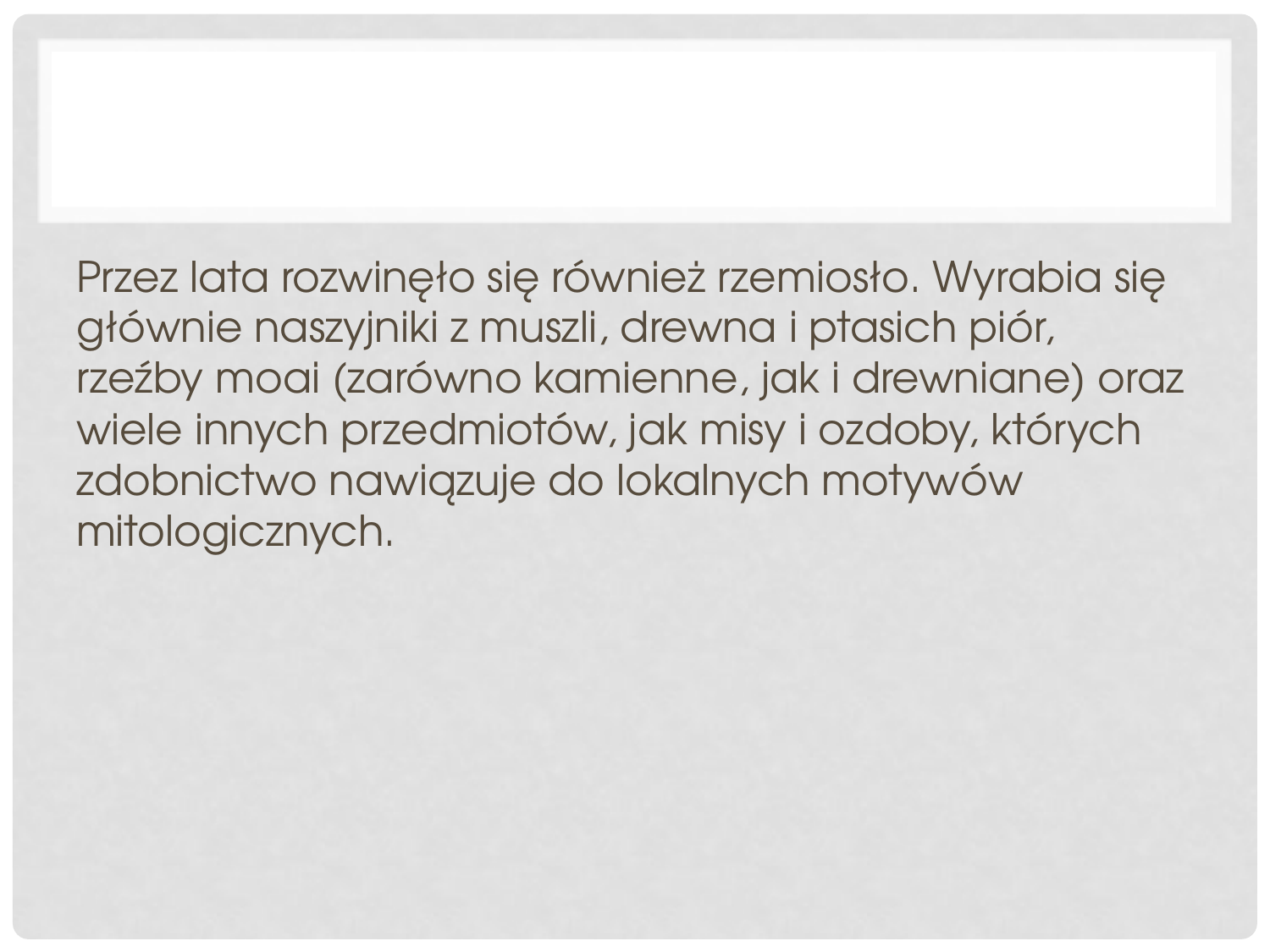

#
Przez lata rozwinęło się również rzemiosło. Wyrabia się głównie naszyjniki z muszli, drewna i ptasich piór, rzeźby moai (zarówno kamienne, jak i drewniane) oraz wiele innych przedmiotów, jak misy i ozdoby, których zdobnictwo nawiązuje do lokalnych motywów mitologicznych.